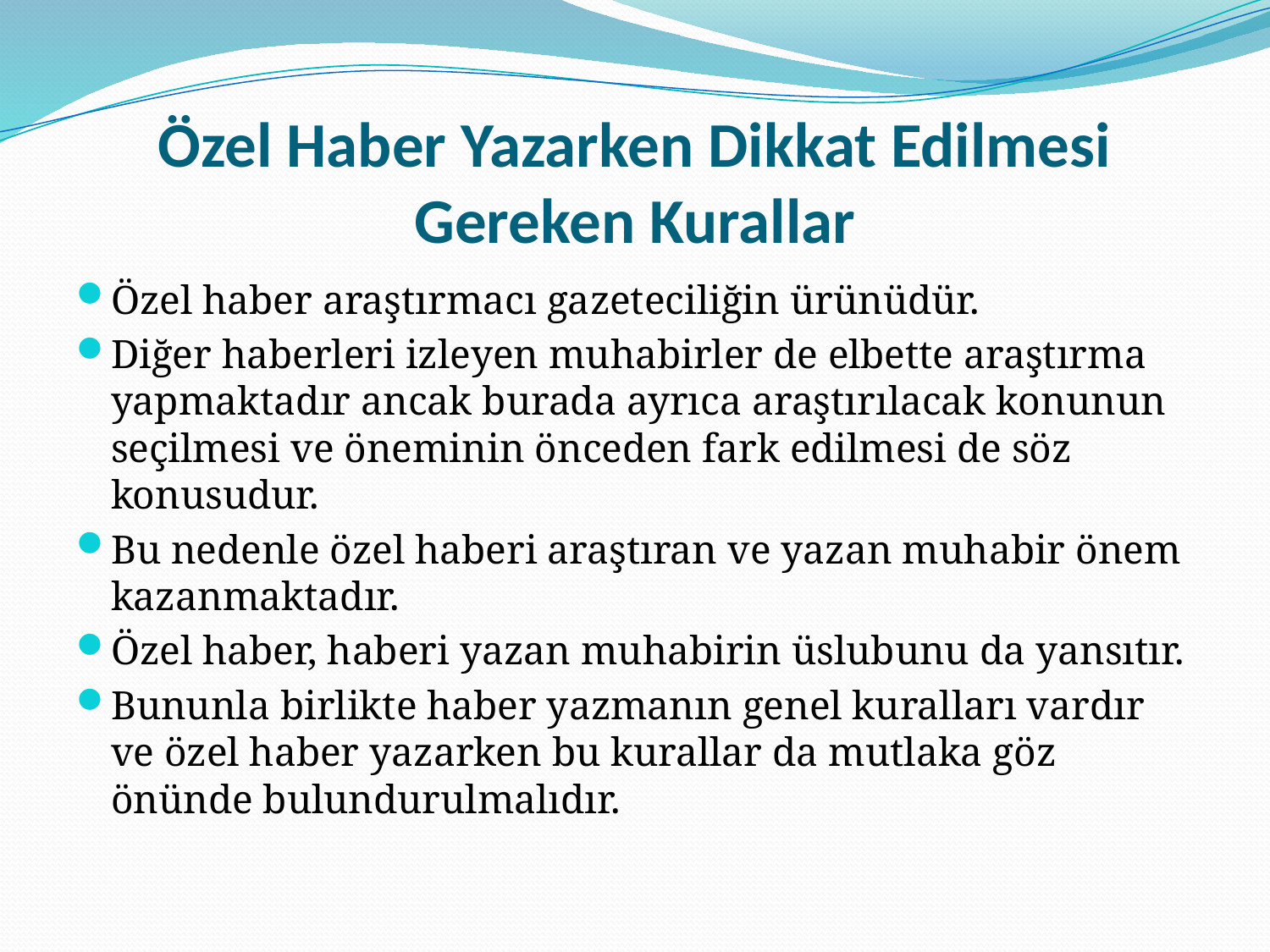

# Özel Haber Yazarken Dikkat Edilmesi Gereken Kurallar
Özel haber araştırmacı gazeteciliğin ürünüdür.
Diğer haberleri izleyen muhabirler de elbette araştırma yapmaktadır ancak burada ayrıca araştırılacak konunun seçilmesi ve öneminin önceden fark edilmesi de söz konusudur.
Bu nedenle özel haberi araştıran ve yazan muhabir önem kazanmaktadır.
Özel haber, haberi yazan muhabirin üslubunu da yansıtır.
Bununla birlikte haber yazmanın genel kuralları vardır ve özel haber yazarken bu kurallar da mutlaka göz önünde bulundurulmalıdır.